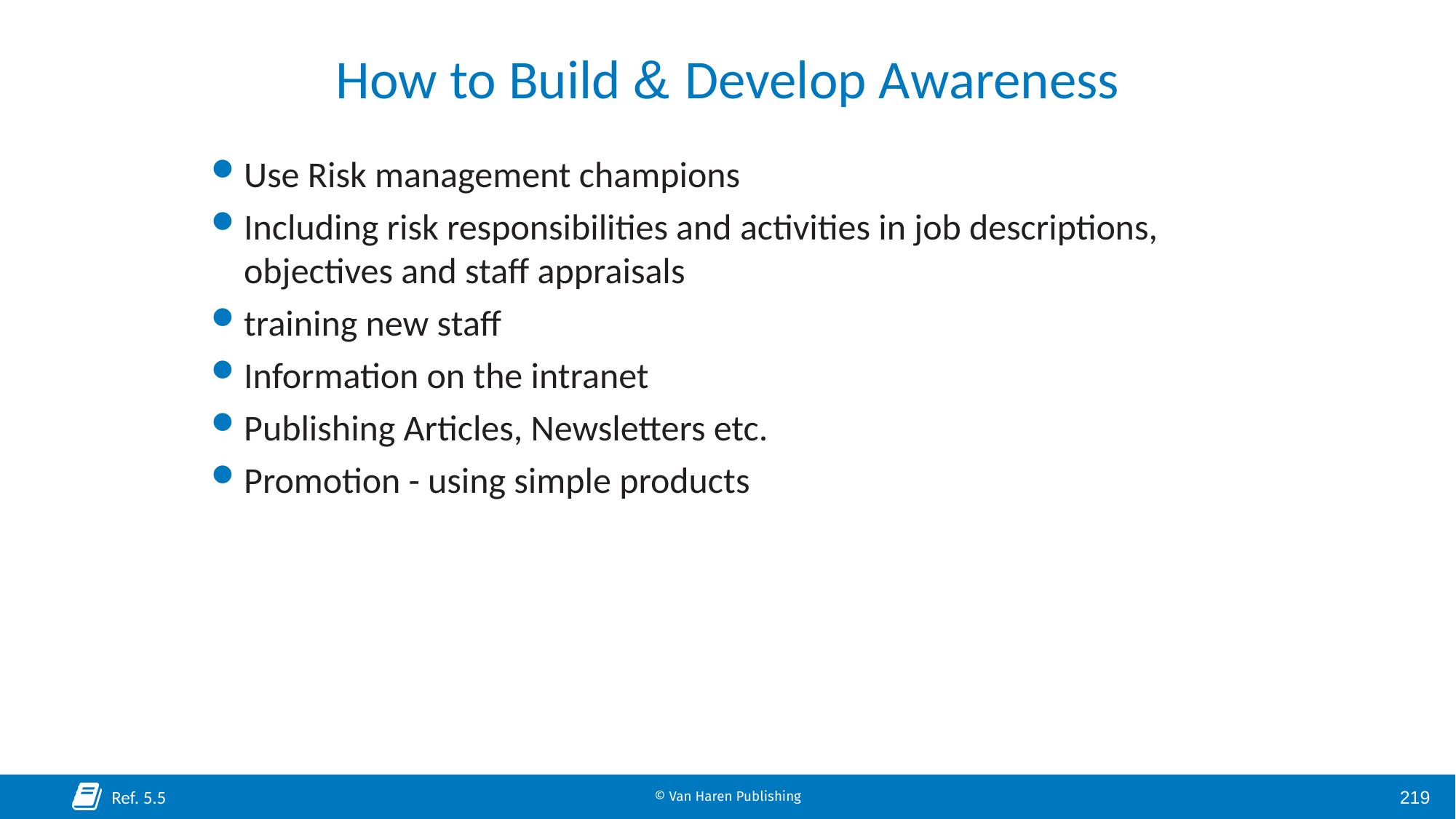

# How to Build & Develop Awareness
Use Risk management champions
Including risk responsibilities and activities in job descriptions, objectives and staff appraisals
training new staff
Information on the intranet
Publishing Articles, Newsletters etc.
Promotion - using simple products
Ref. 5.5